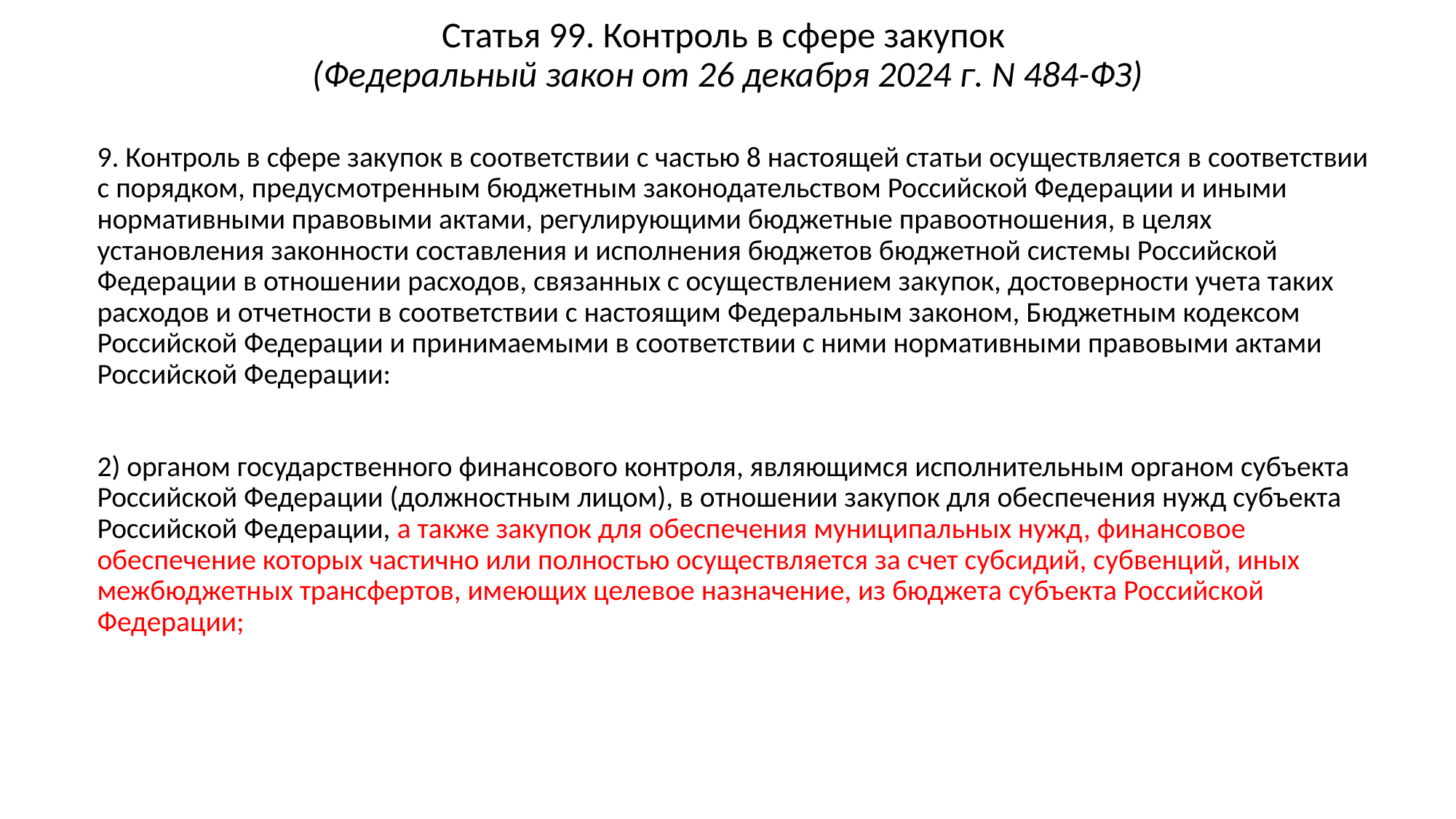

# Статья 99. Контроль в сфере закупок (Федеральный закон от 26 декабря 2024 г. N 484-ФЗ)
9. Контроль в сфере закупок в соответствии с частью 8 настоящей статьи осуществляется в соответствии с порядком, предусмотренным бюджетным законодательством Российской Федерации и иными нормативными правовыми актами, регулирующими бюджетные правоотношения, в целях установления законности составления и исполнения бюджетов бюджетной системы Российской Федерации в отношении расходов, связанных с осуществлением закупок, достоверности учета таких расходов и отчетности в соответствии с настоящим Федеральным законом, Бюджетным кодексом Российской Федерации и принимаемыми в соответствии с ними нормативными правовыми актами Российской Федерации:

2) органом государственного финансового контроля, являющимся исполнительным органом субъекта Российской Федерации (должностным лицом), в отношении закупок для обеспечения нужд субъекта Российской Федерации, а также закупок для обеспечения муниципальных нужд, финансовое обеспечение которых частично или полностью осуществляется за счет субсидий, субвенций, иных межбюджетных трансфертов, имеющих целевое назначение, из бюджета субъекта Российской Федерации;